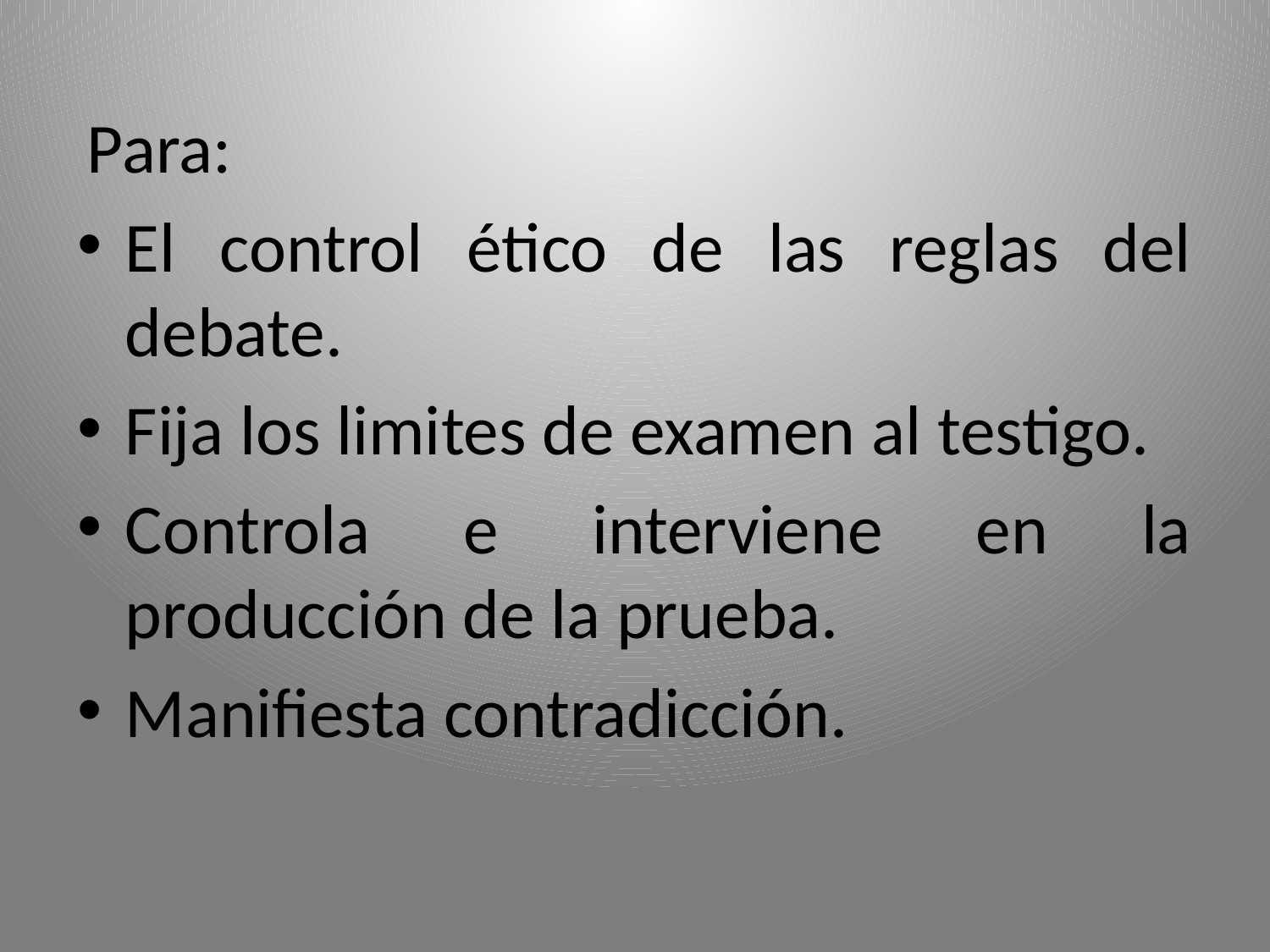

Para:
El control ético de las reglas del debate.
Fija los limites de examen al testigo.
Controla e interviene en la producción de la prueba.
Manifiesta contradicción.